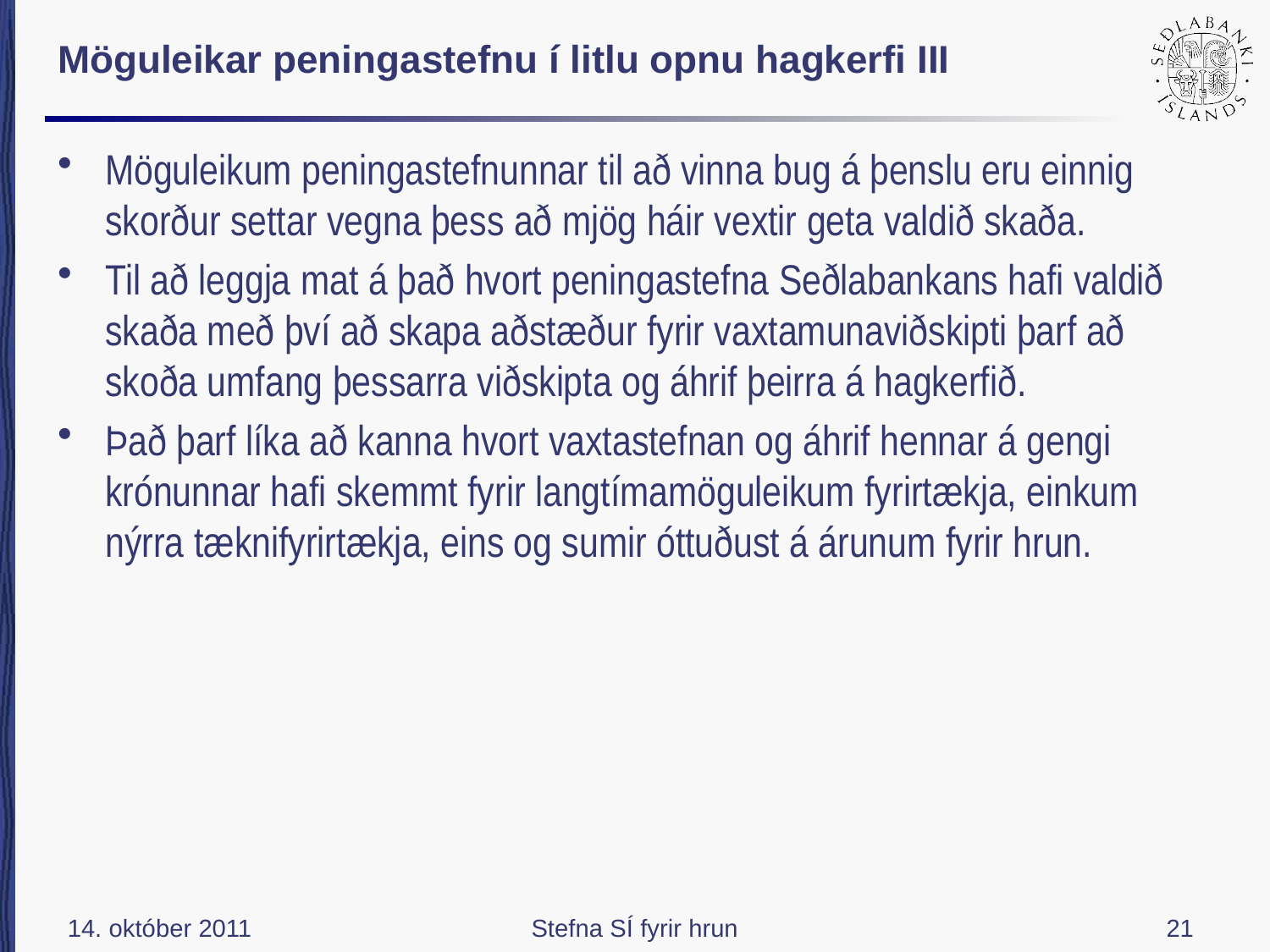

# Möguleikar peningastefnu í litlu opnu hagkerfi III
Möguleikum peningastefnunnar til að vinna bug á þenslu eru einnig skorður settar vegna þess að mjög háir vextir geta valdið skaða.
Til að leggja mat á það hvort peningastefna Seðlabankans hafi valdið skaða með því að skapa aðstæður fyrir vaxtamunaviðskipti þarf að skoða umfang þessarra viðskipta og áhrif þeirra á hagkerfið.
Það þarf líka að kanna hvort vaxtastefnan og áhrif hennar á gengi krónunnar hafi skemmt fyrir langtímamöguleikum fyrirtækja, einkum nýrra tæknifyrirtækja, eins og sumir óttuðust á árunum fyrir hrun.

14. október 2011
Stefna SÍ fyrir hrun
21